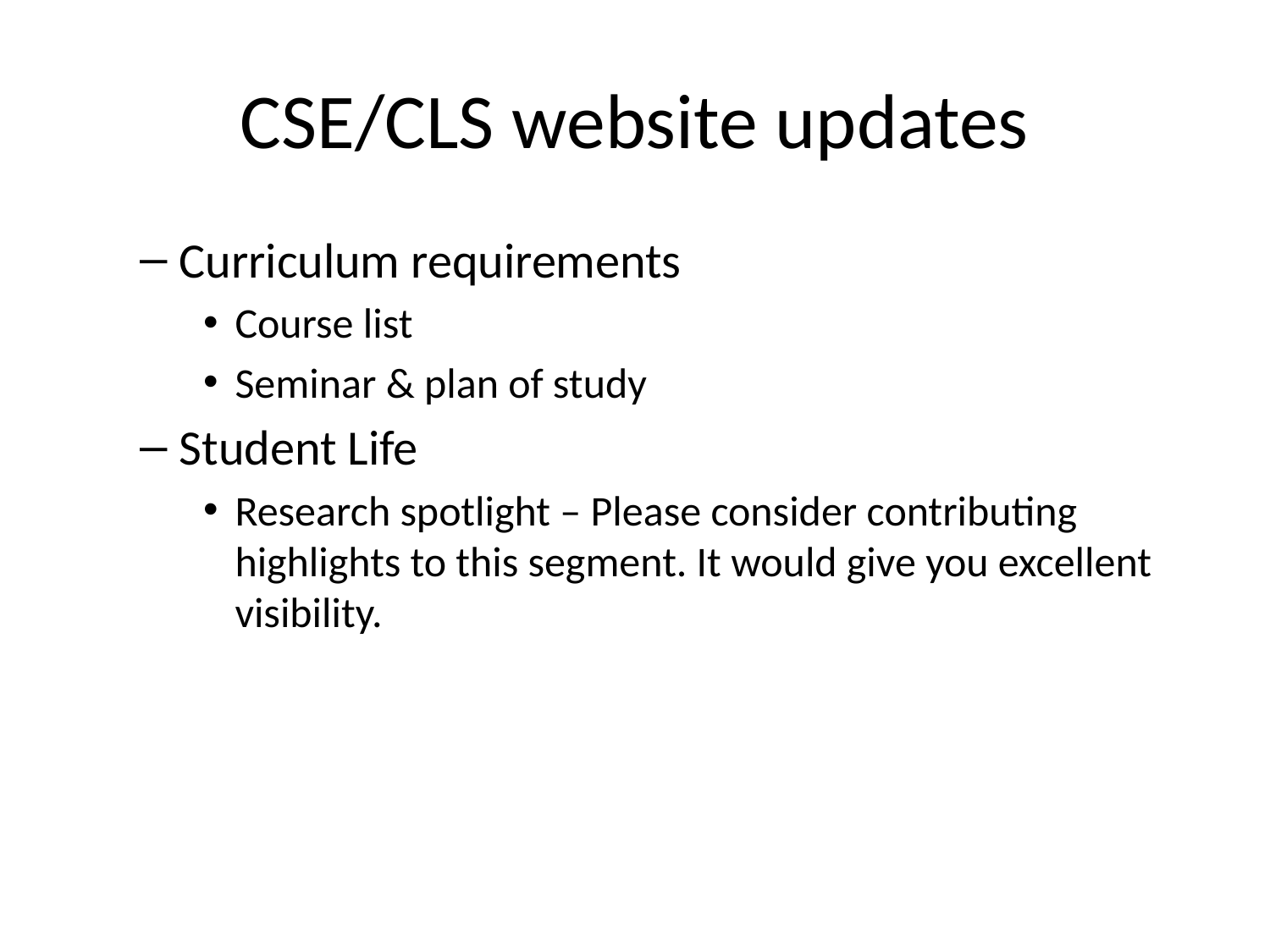

# CSE/CLS website updates
Curriculum requirements
Course list
Seminar & plan of study
Student Life
Research spotlight – Please consider contributing highlights to this segment. It would give you excellent visibility.